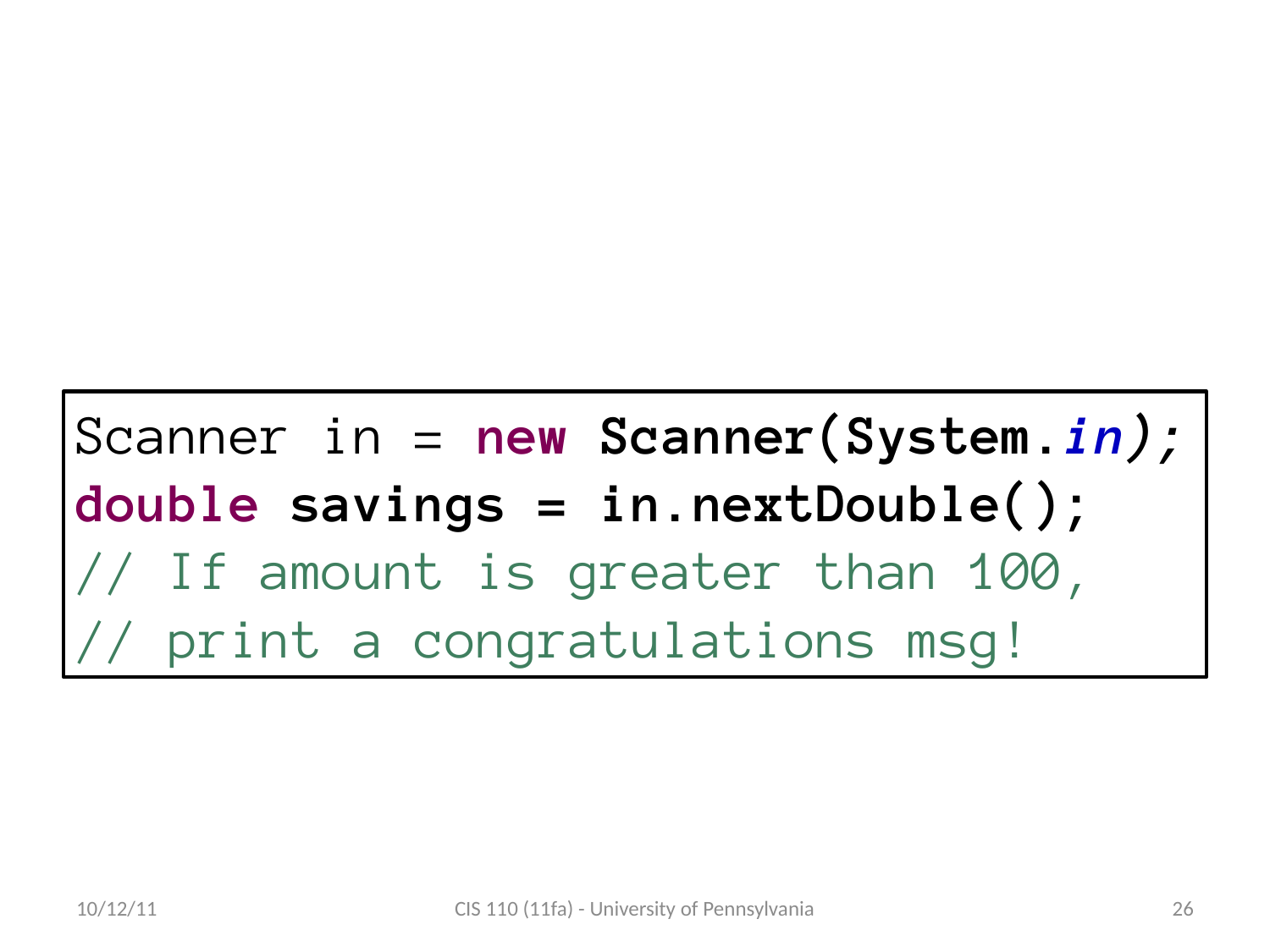

# Problem: Making Decisions Based on User Input
Scanner in = new Scanner(System.in);
double savings = in.nextDouble();
// If amount is greater than 100,
// print a congratulations msg!
10/12/11
CIS 110 (11fa) - University of Pennsylvania
26